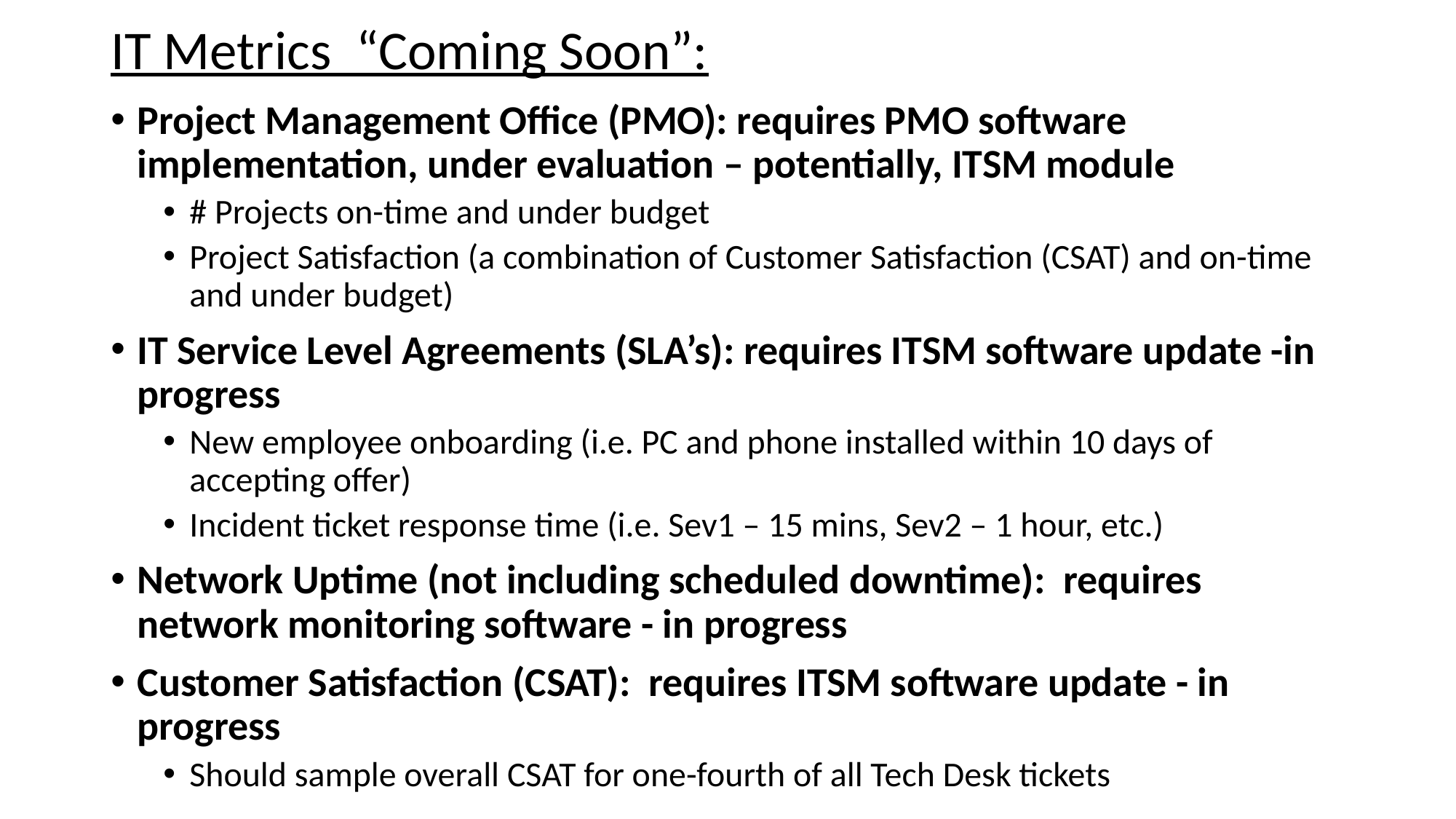

# IT Metrics  “Coming Soon”:
Project Management Office (PMO): requires PMO software implementation, under evaluation – potentially, ITSM module
# Projects on-time and under budget
Project Satisfaction (a combination of Customer Satisfaction (CSAT) and on-time and under budget)
IT Service Level Agreements (SLA’s): requires ITSM software update -in progress
New employee onboarding (i.e. PC and phone installed within 10 days of accepting offer)
Incident ticket response time (i.e. Sev1 – 15 mins, Sev2 – 1 hour, etc.)
Network Uptime (not including scheduled downtime):  requires network monitoring software - in progress
Customer Satisfaction (CSAT):  requires ITSM software update - in progress
Should sample overall CSAT for one-fourth of all Tech Desk tickets